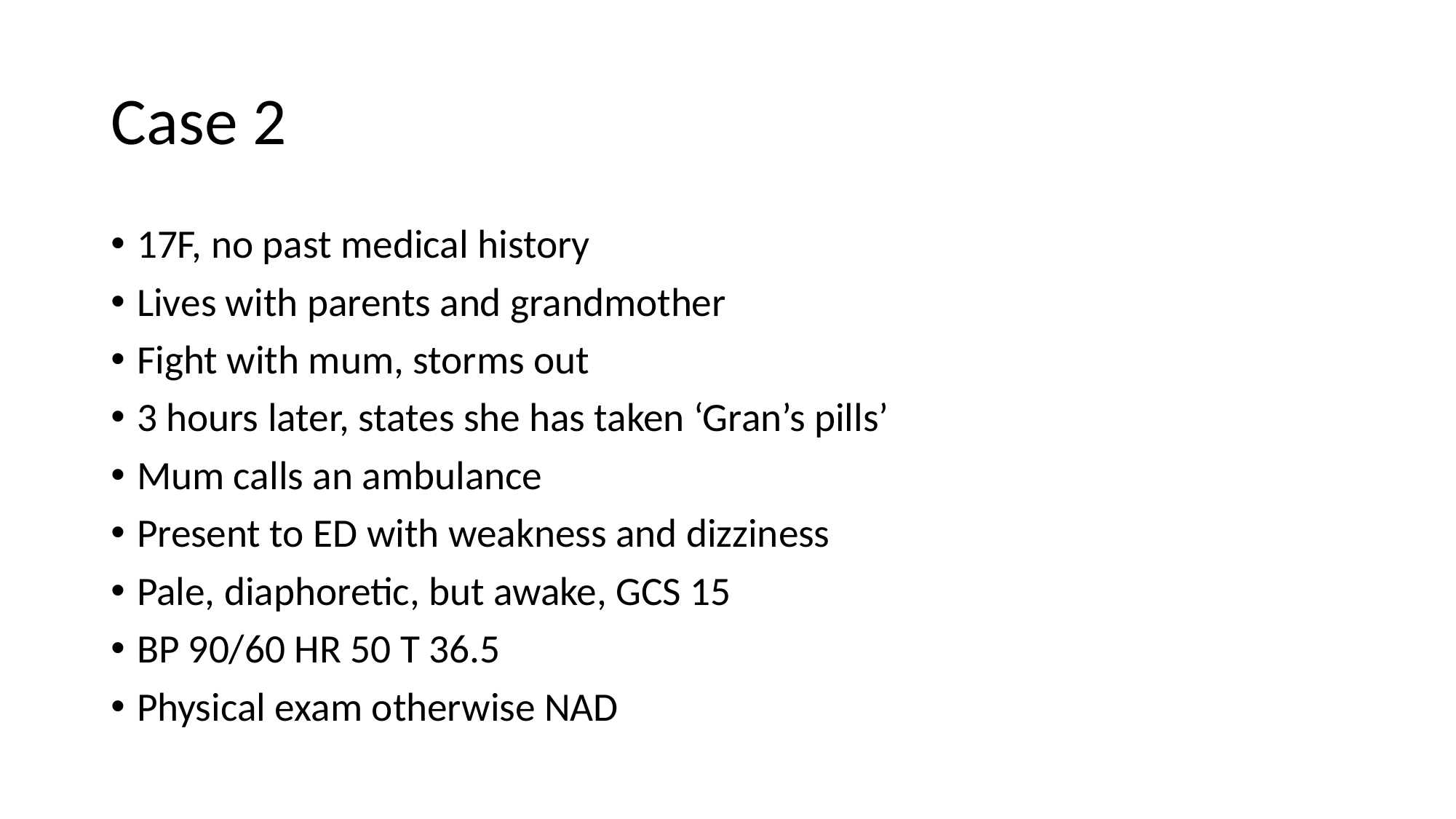

# Case 2
17F, no past medical history
Lives with parents and grandmother
Fight with mum, storms out
3 hours later, states she has taken ‘Gran’s pills’
Mum calls an ambulance
Present to ED with weakness and dizziness
Pale, diaphoretic, but awake, GCS 15
BP 90/60 HR 50 T 36.5
Physical exam otherwise NAD